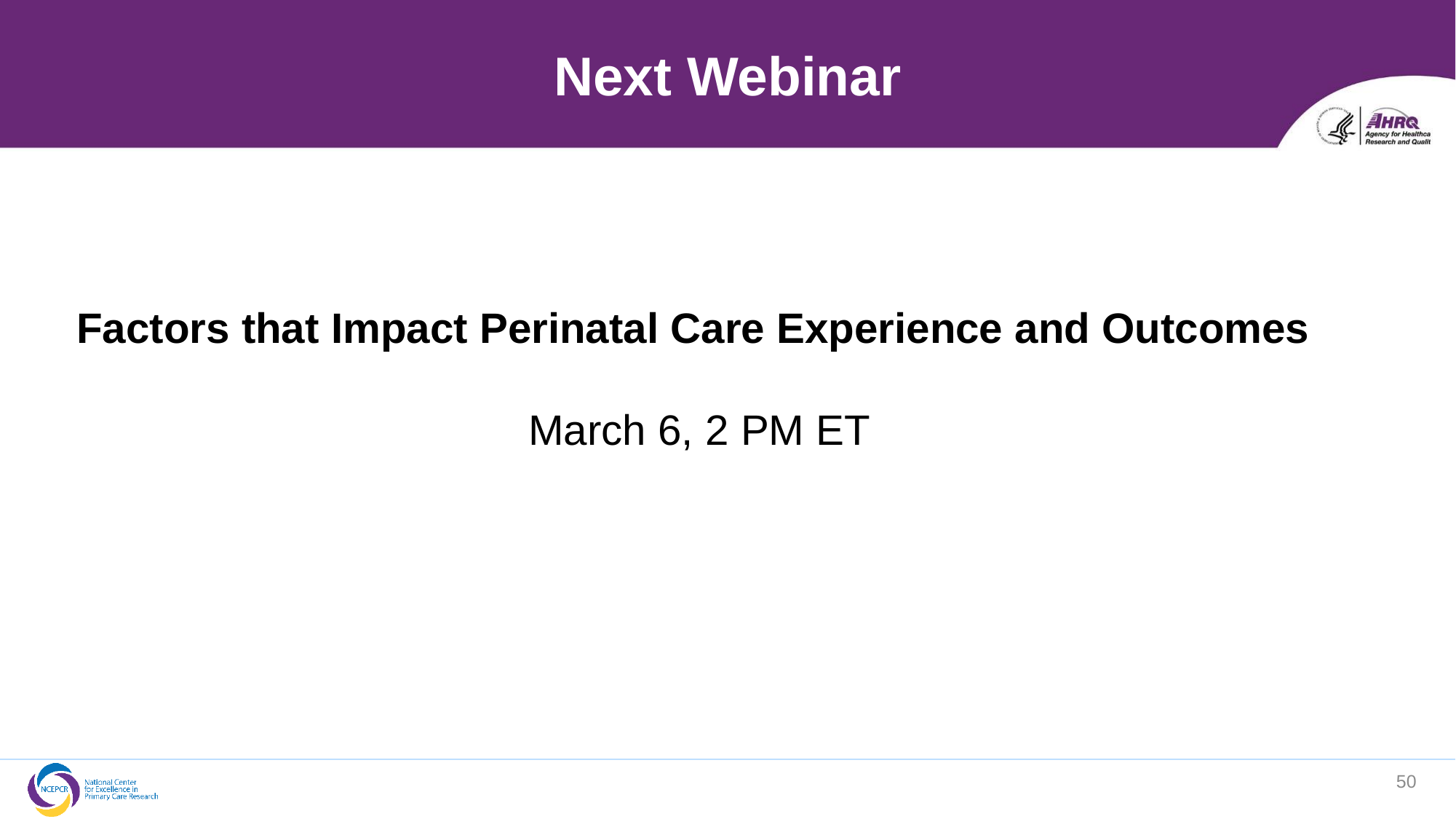

# Next Webinar

Factors that Impact Perinatal Care Experience and Outcomes

March 6, 2 PM ET

50